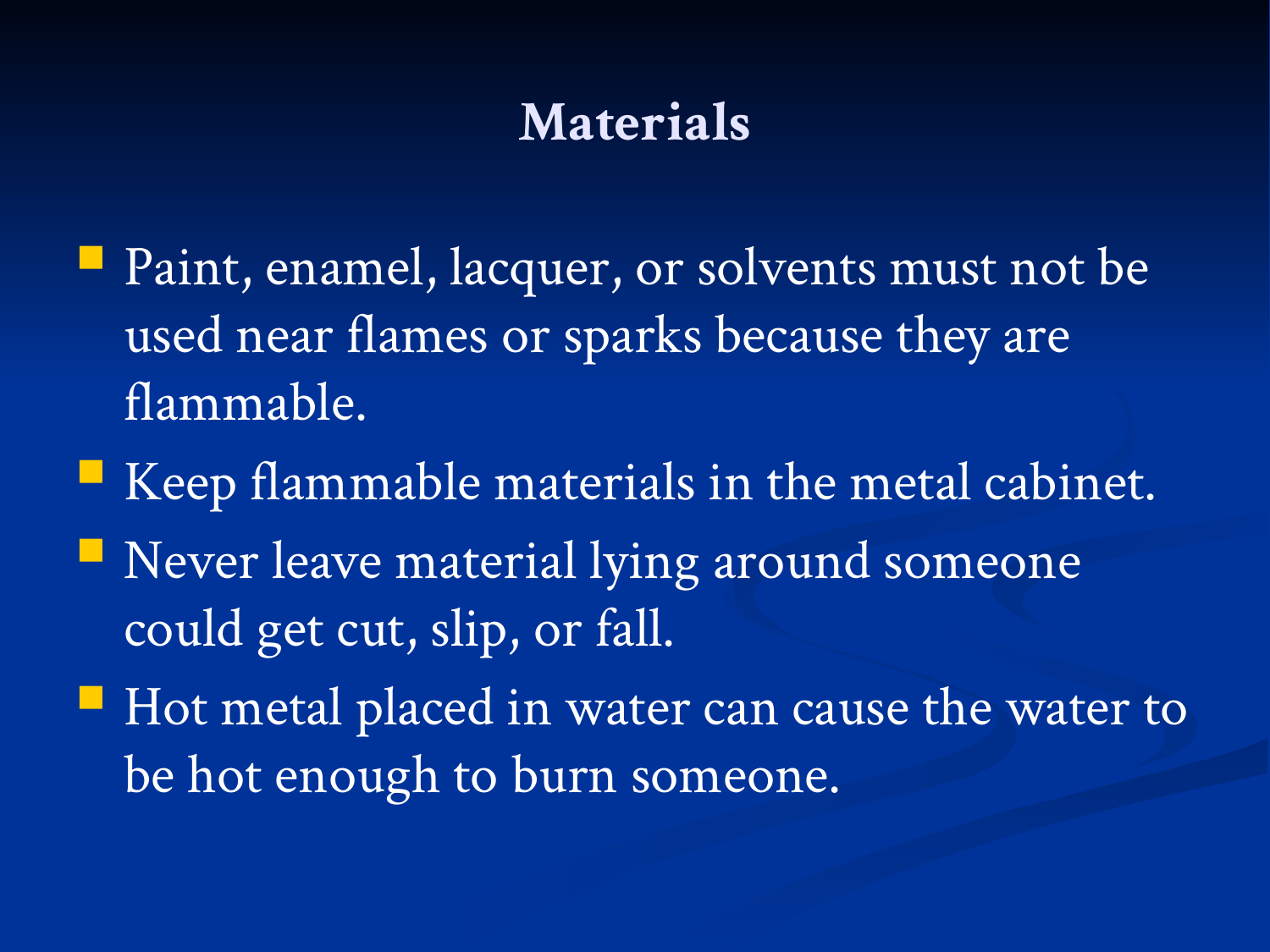

# Materials
Paint, enamel, lacquer, or solvents must not be used near flames or sparks because they are flammable.
Keep flammable materials in the metal cabinet.
Never leave material lying around someone could get cut, slip, or fall.
Hot metal placed in water can cause the water to be hot enough to burn someone.